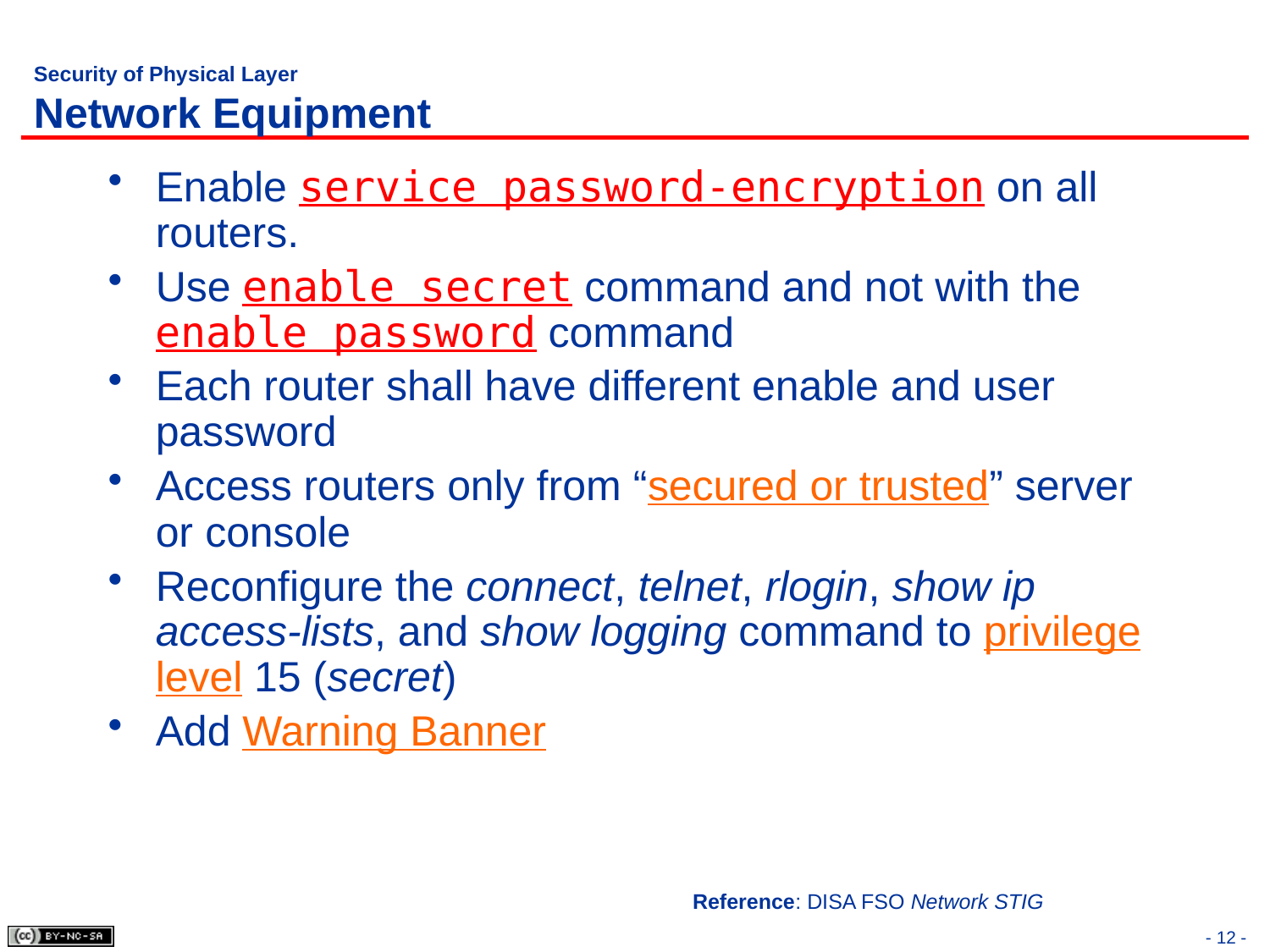

# Security of Physical Layer Network Equipment
Enable service password-encryption on all routers.
Use enable secret command and not with the enable password command
Each router shall have different enable and user password
Access routers only from “secured or trusted” server or console
Reconfigure the connect, telnet, rlogin, show ip access-lists, and show logging command to privilege level 15 (secret)
Add Warning Banner
Reference: DISA FSO Network STIG
- 12 -